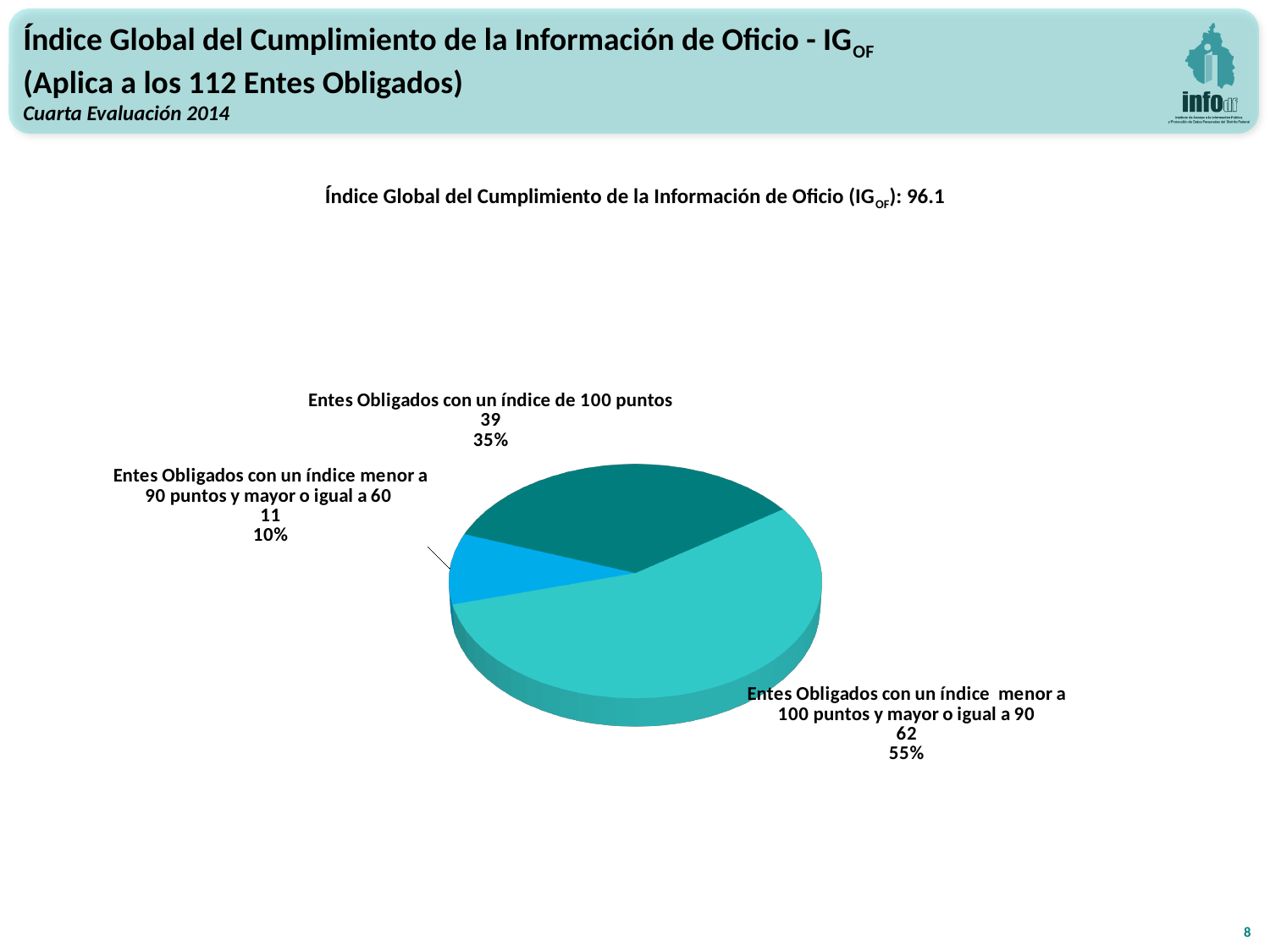

Índice Global del Cumplimiento de la Información de Oficio - IGOF
(Aplica a los 112 Entes Obligados)
Cuarta Evaluación 2014
Índice Global del Cumplimiento de la Información de Oficio (IGOF): 96.1

[unsupported chart]

8